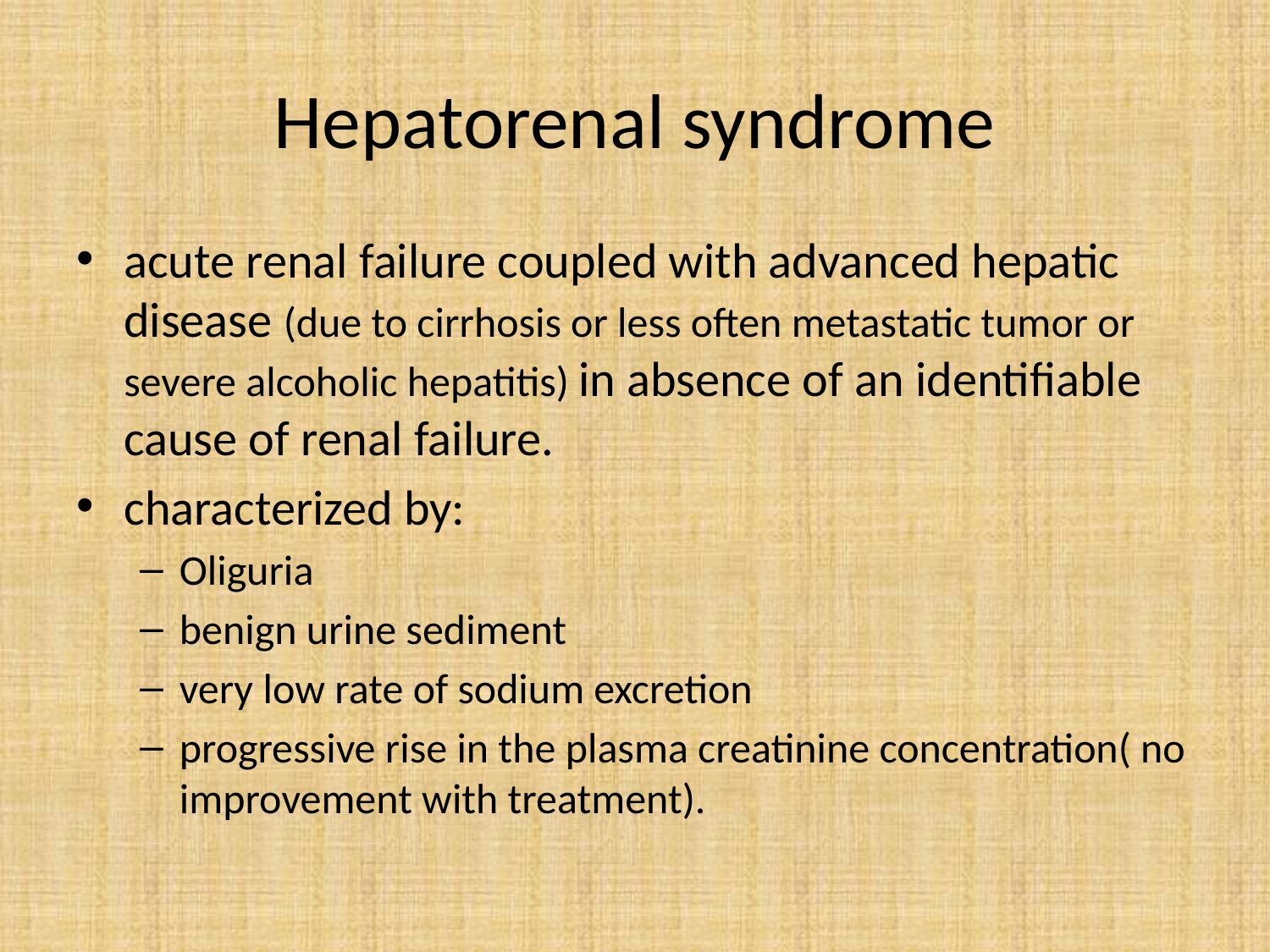

# Hepatorenal syndrome
acute renal failure coupled with advanced hepatic disease (due to cirrhosis or less often metastatic tumor or severe alcoholic hepatitis) in absence of an identifiable cause of renal failure.
characterized by:
Oliguria
benign urine sediment
very low rate of sodium excretion
progressive rise in the plasma creatinine concentration( no improvement with treatment).